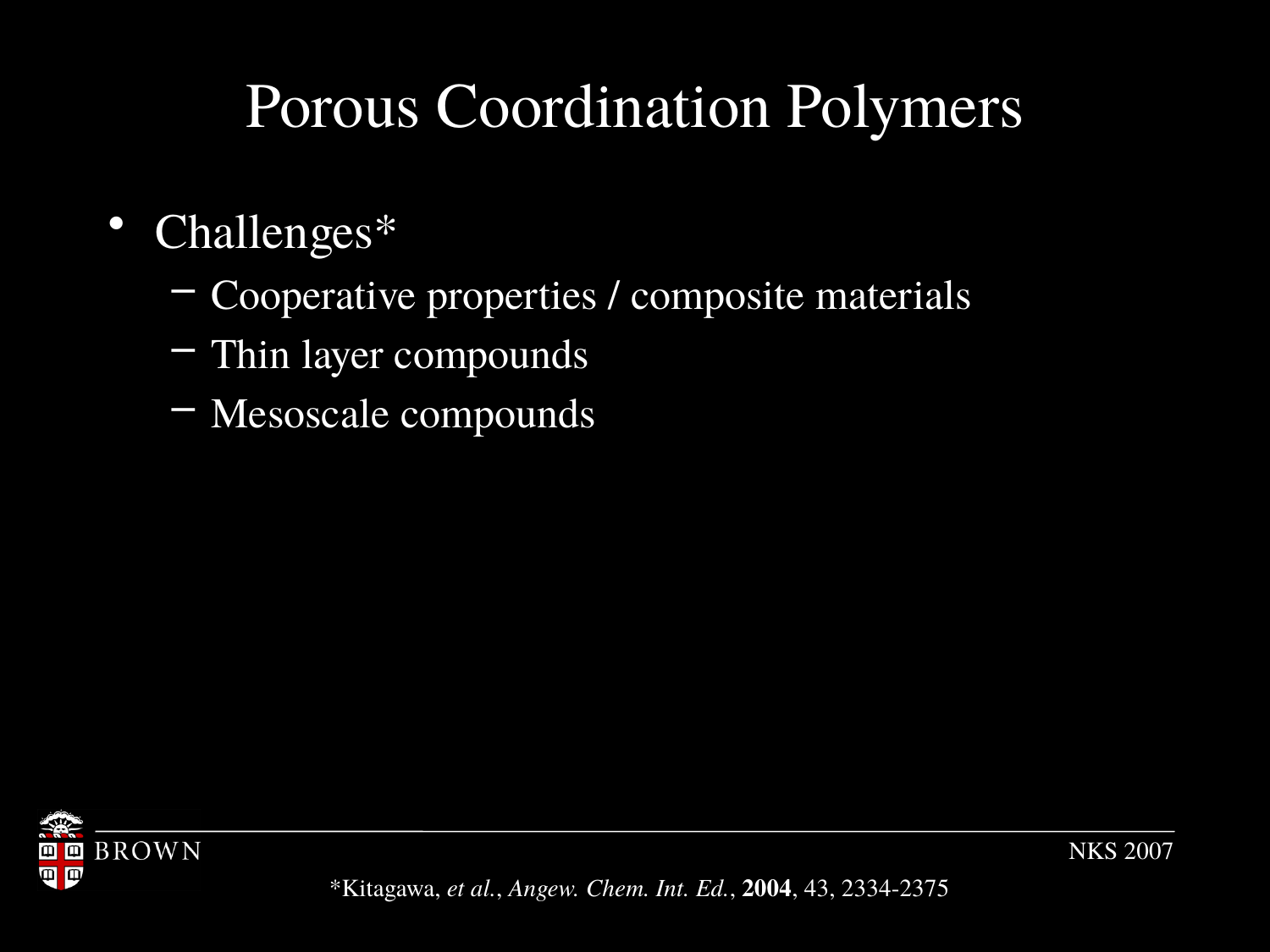

# Porous Coordination Polymers
Challenges*
Cooperative properties / composite materials
Thin layer compounds
Mesoscale compounds
NKS 2007
*Kitagawa, et al., Angew. Chem. Int. Ed., 2004, 43, 2334-2375